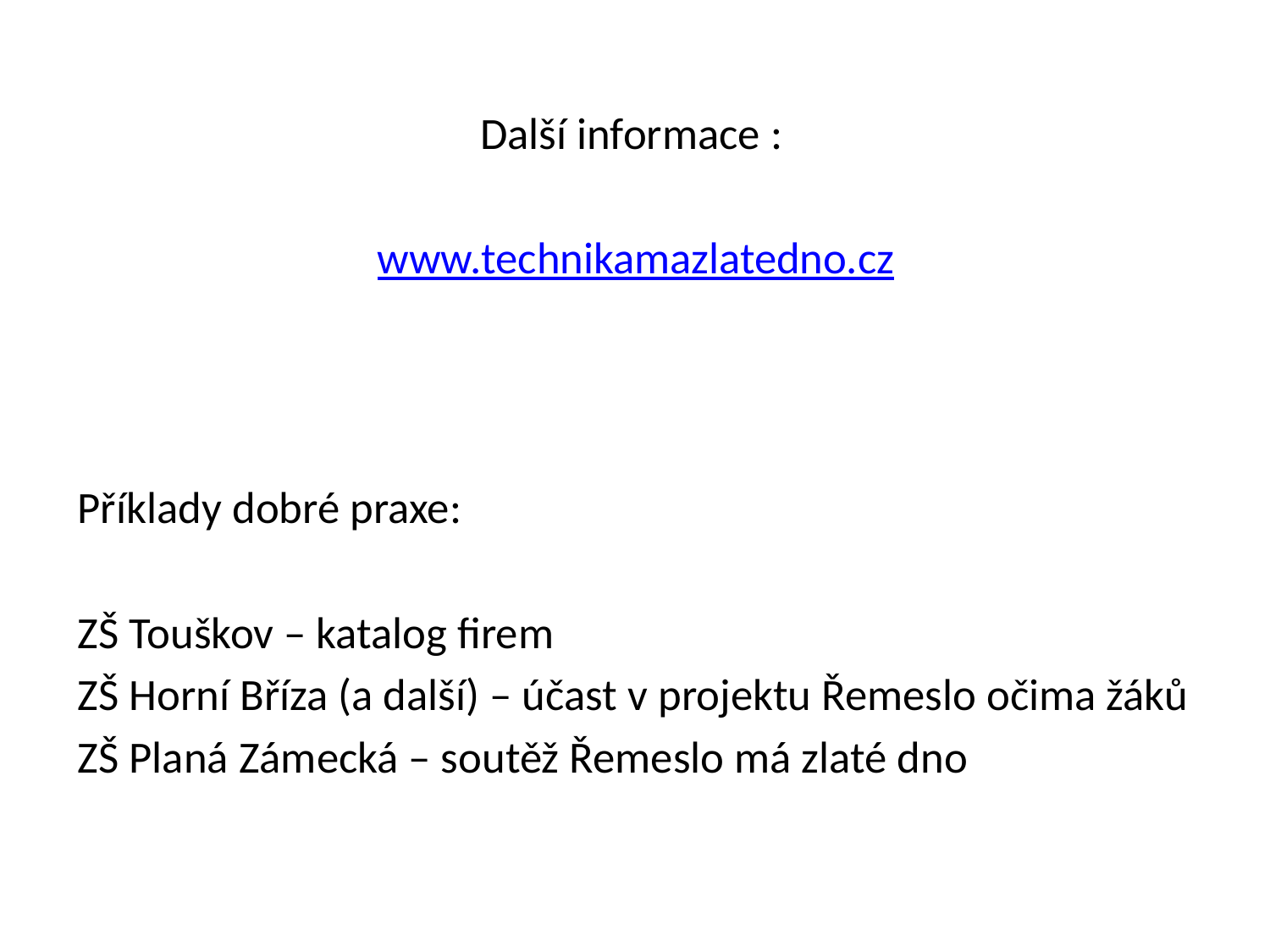

Další informace :

www.technikamazlatedno.cz

Příklady dobré praxe:

ZŠ Touškov – katalog firem
ZŠ Horní Bříza (a další) – účast v projektu Řemeslo očima žáků
ZŠ Planá Zámecká – soutěž Řemeslo má zlaté dno